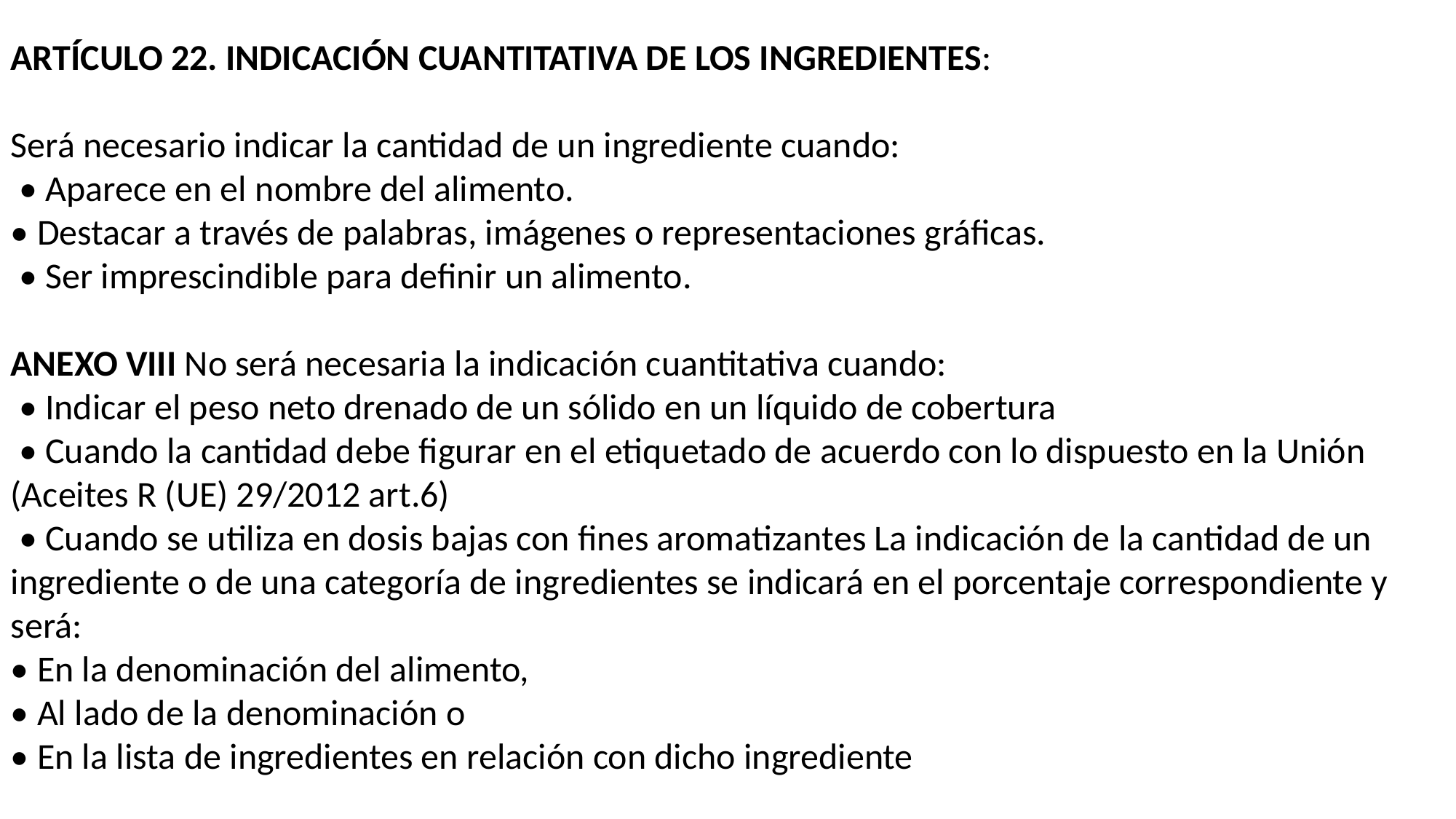

ARTÍCULO 22. INDICACIÓN CUANTITATIVA DE LOS INGREDIENTES:

Será necesario indicar la cantidad de un ingrediente cuando:
 • Aparece en el nombre del alimento.
• Destacar a través de palabras, imágenes o representaciones gráficas.
 • Ser imprescindible para definir un alimento.

ANEXO VIII No será necesaria la indicación cuantitativa cuando:
 • Indicar el peso neto drenado de un sólido en un líquido de cobertura
 • Cuando la cantidad debe figurar en el etiquetado de acuerdo con lo dispuesto en la Unión (Aceites R (UE) 29/2012 art.6)
 • Cuando se utiliza en dosis bajas con fines aromatizantes La indicación de la cantidad de un ingrediente o de una categoría de ingredientes se indicará en el porcentaje correspondiente y será:
• En la denominación del alimento,
• Al lado de la denominación o
• En la lista de ingredientes en relación con dicho ingrediente